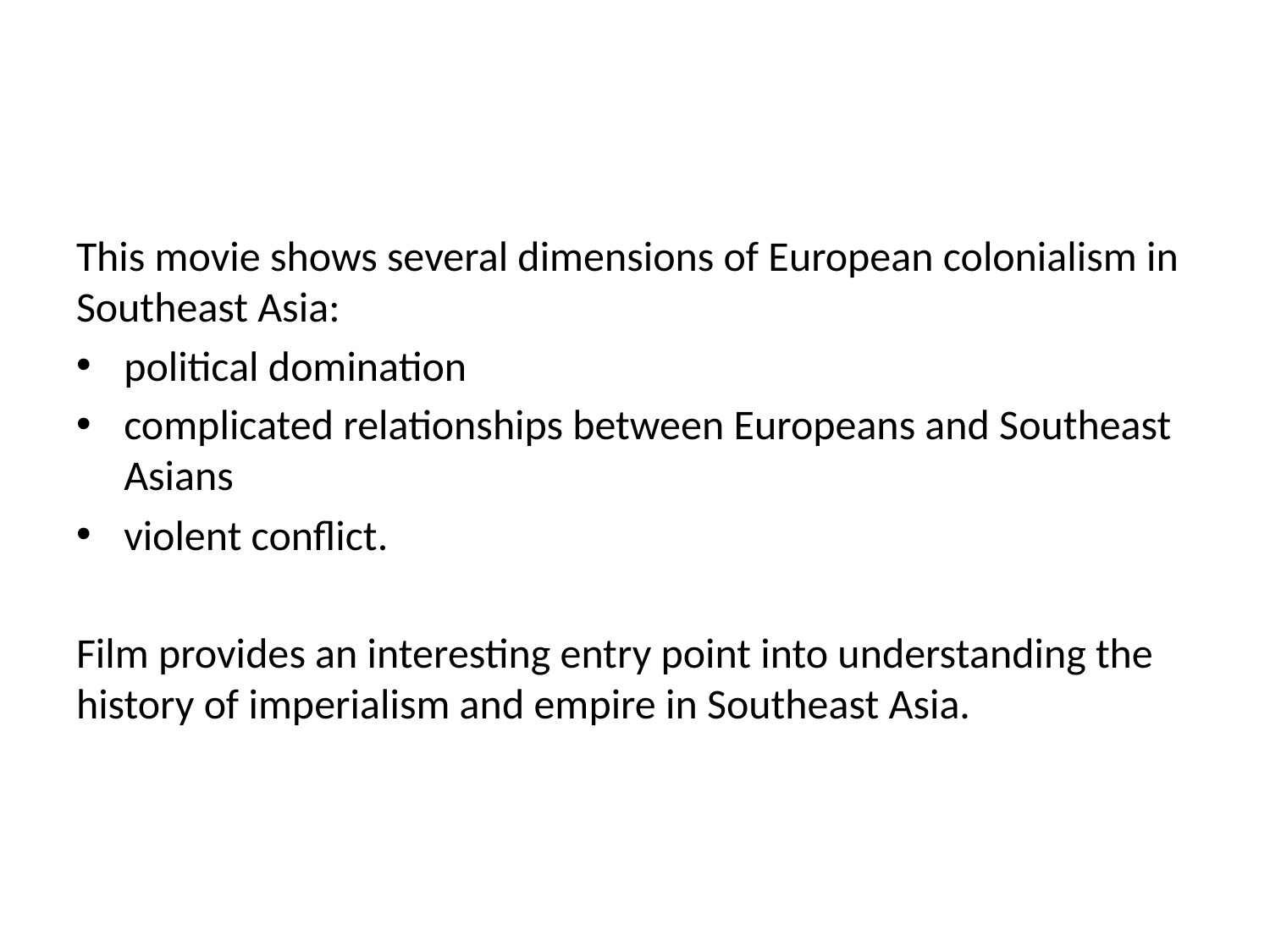

#
This movie shows several dimensions of European colonialism in Southeast Asia:
political domination
complicated relationships between Europeans and Southeast Asians
violent conflict.

Film provides an interesting entry point into understanding the history of imperialism and empire in Southeast Asia.